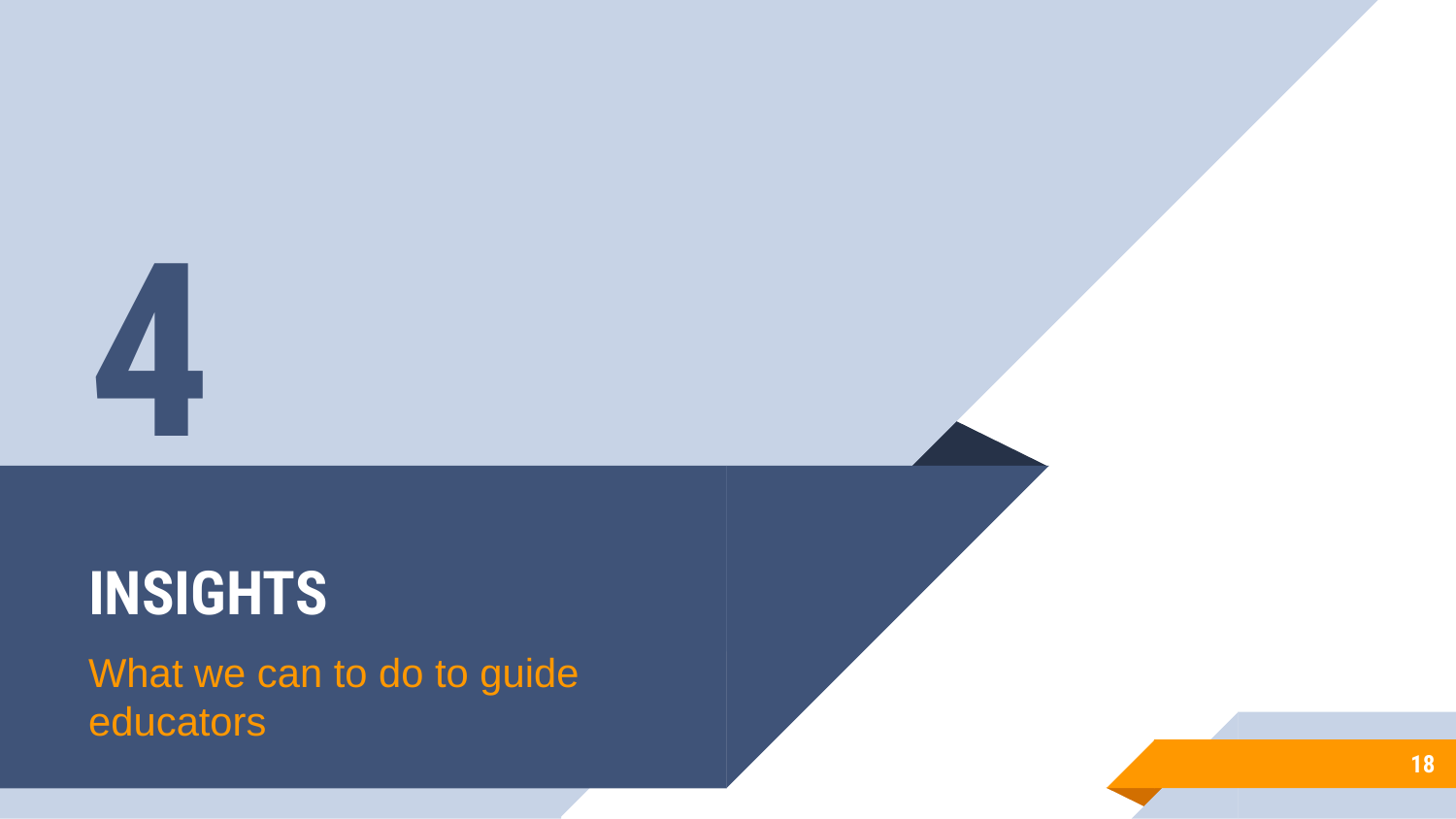

4
# INSIGHTS
What we can to do to guide educators
18